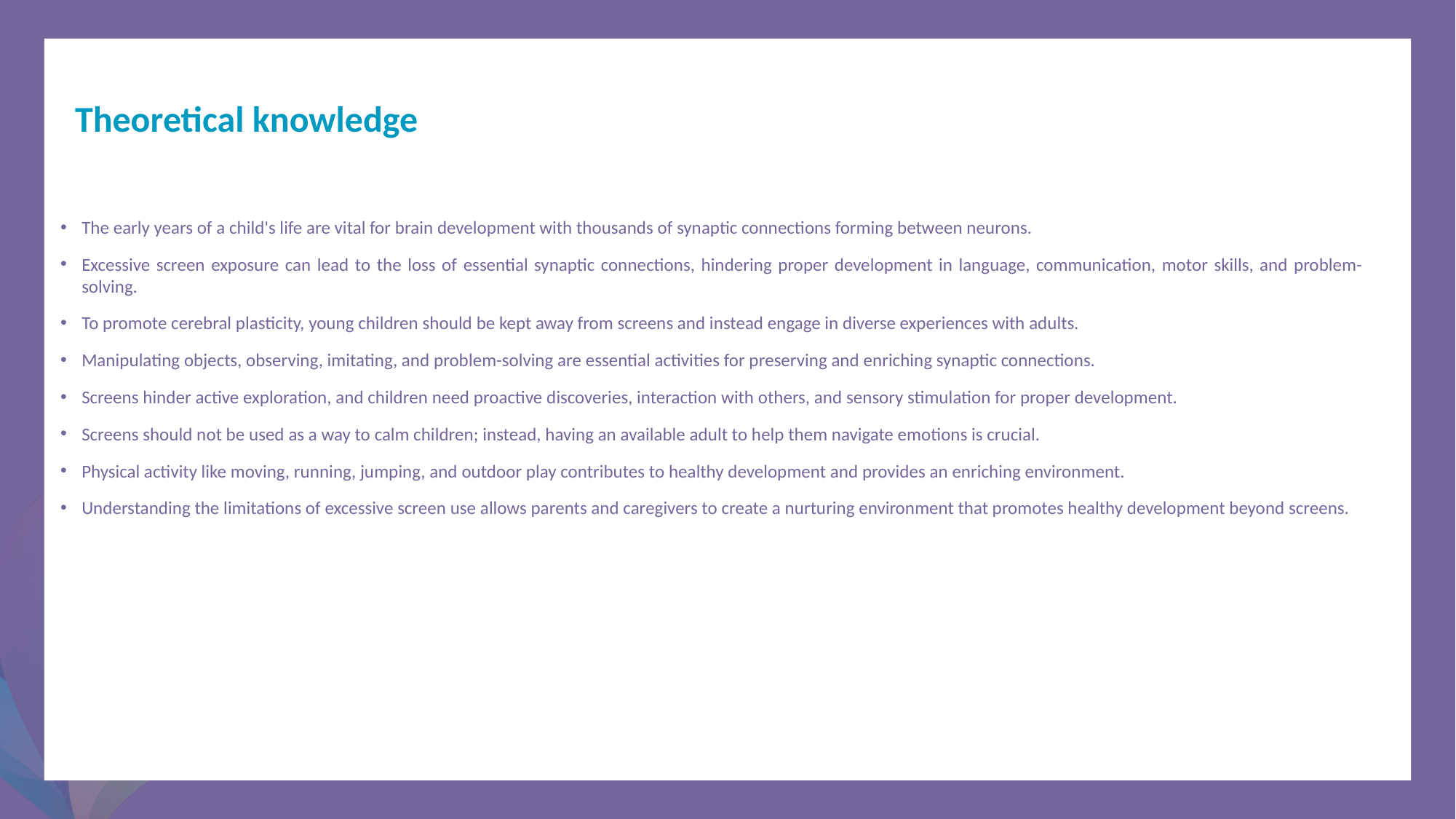

Theoretical knowledge
The early years of a child's life are vital for brain development with thousands of synaptic connections forming between neurons.
Excessive screen exposure can lead to the loss of essential synaptic connections, hindering proper development in language, communication, motor skills, and problem-solving.
To promote cerebral plasticity, young children should be kept away from screens and instead engage in diverse experiences with adults.
Manipulating objects, observing, imitating, and problem-solving are essential activities for preserving and enriching synaptic connections.
Screens hinder active exploration, and children need proactive discoveries, interaction with others, and sensory stimulation for proper development.
Screens should not be used as a way to calm children; instead, having an available adult to help them navigate emotions is crucial.
Physical activity like moving, running, jumping, and outdoor play contributes to healthy development and provides an enriching environment.
Understanding the limitations of excessive screen use allows parents and caregivers to create a nurturing environment that promotes healthy development beyond screens.